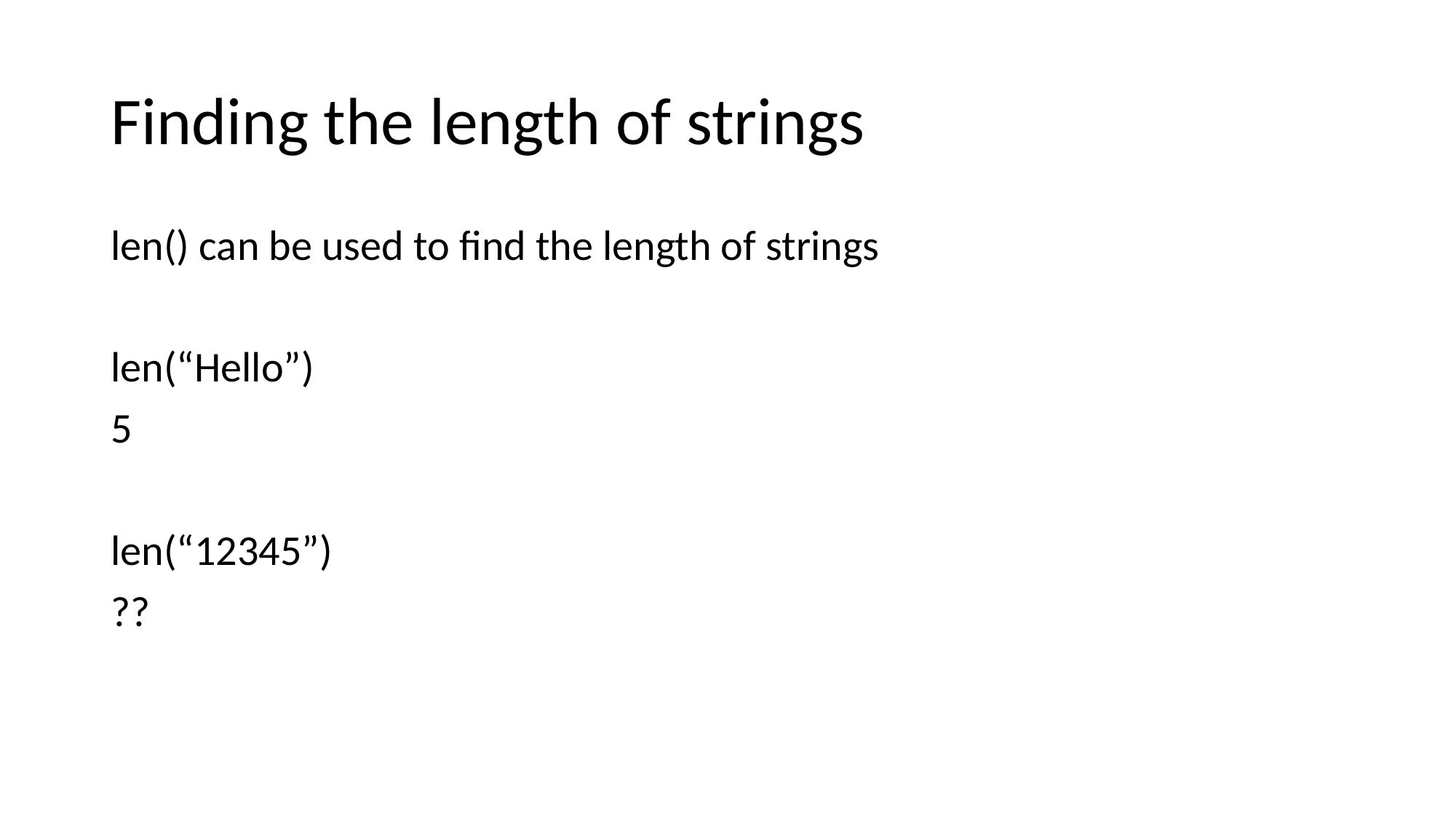

# Finding the length of strings
len() can be used to find the length of strings

len(“Hello”)
5

len(“12345”)
??